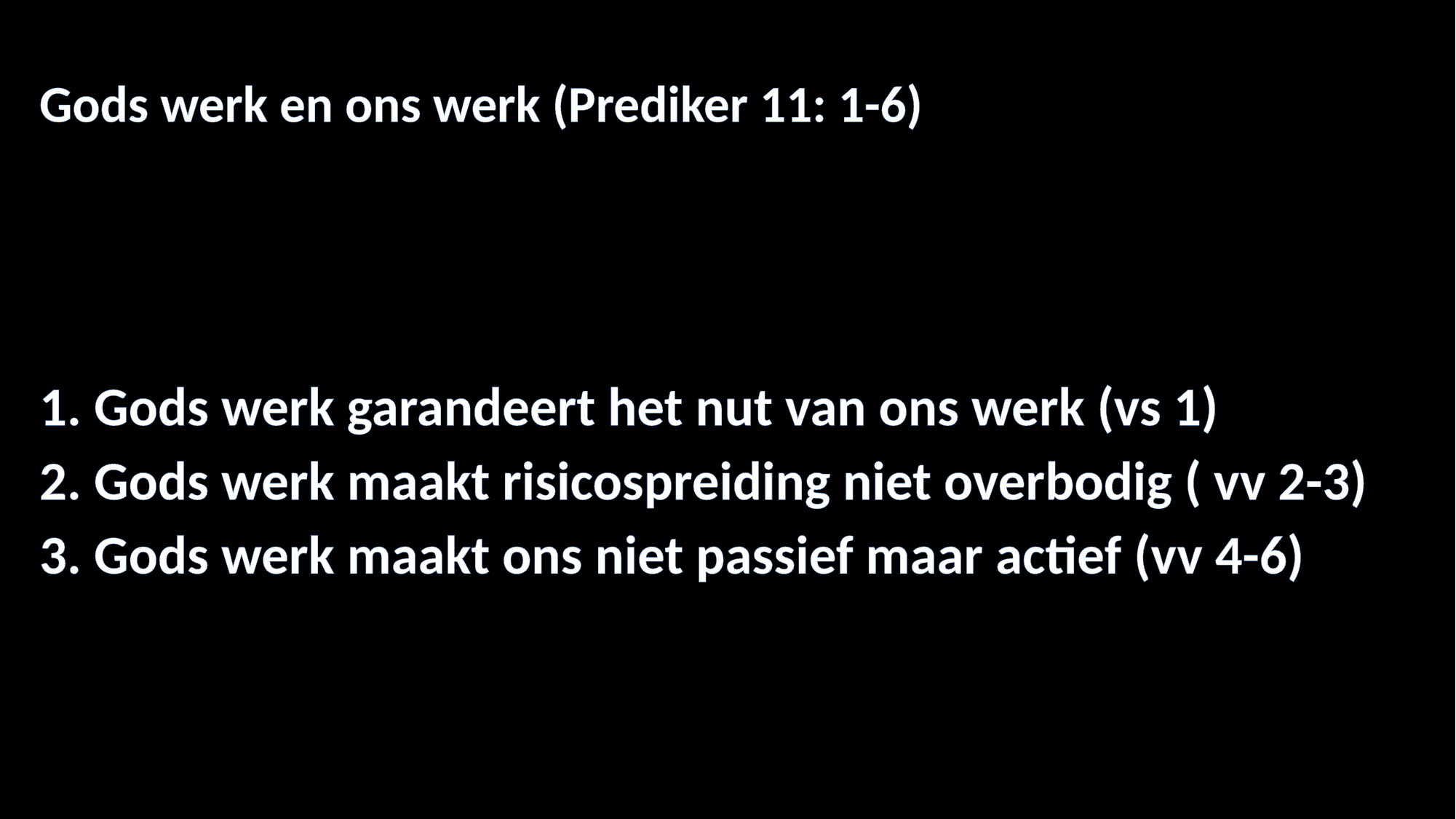

# Gods werk en ons werk (Prediker 11: 1-6)

1. Gods werk garandeert het nut van ons werk (vs 1)
2. Gods werk maakt risicospreiding niet overbodig ( vv 2-3)
3. Gods werk maakt ons niet passief maar actief (vv 4-6)